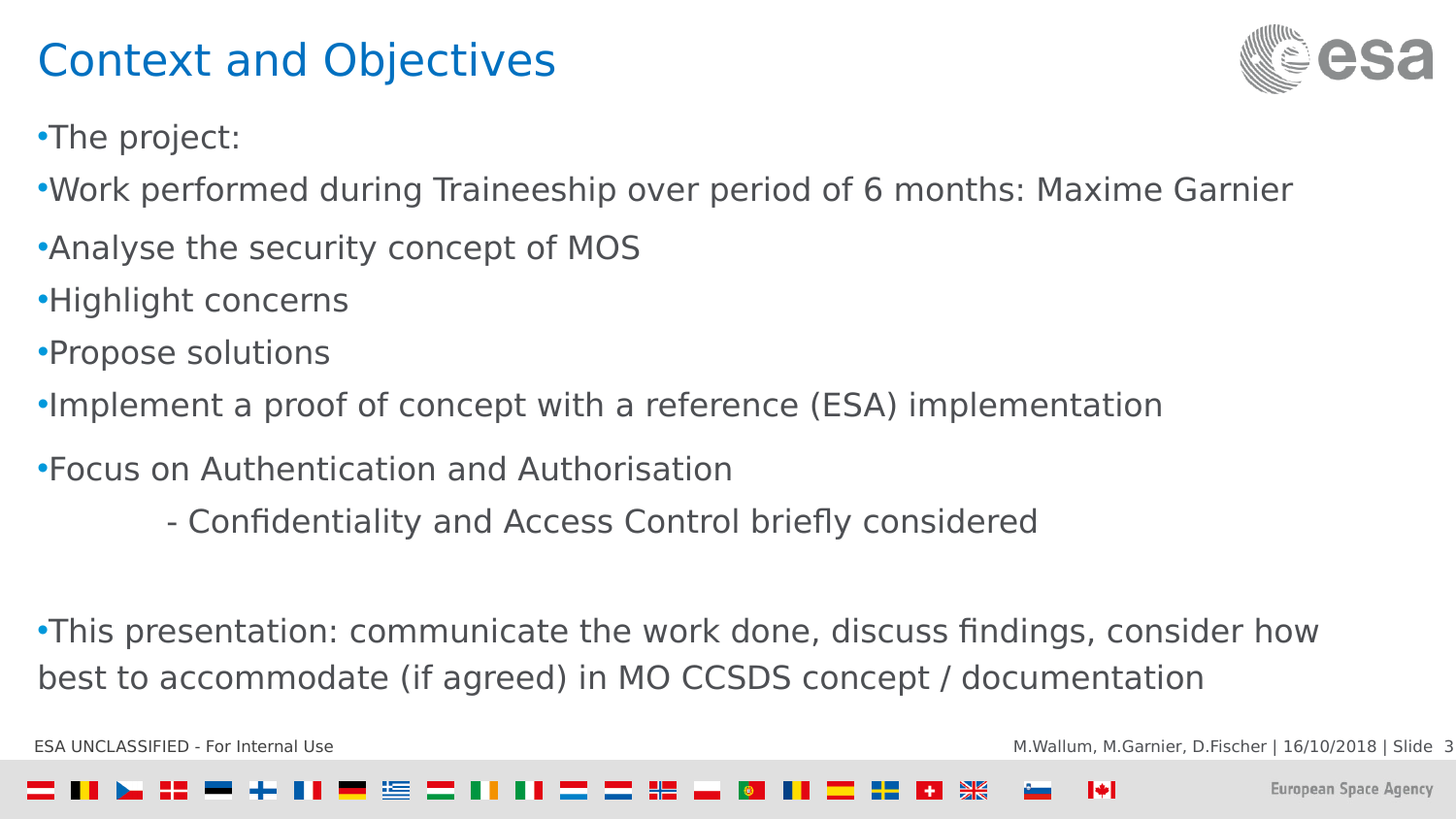

# Context and Objectives
The project:
Work performed during Traineeship over period of 6 months: Maxime Garnier
Analyse the security concept of MOS
Highlight concerns
Propose solutions
Implement a proof of concept with a reference (ESA) implementation
Focus on Authentication and Authorisation
- Confidentiality and Access Control briefly considered
This presentation: communicate the work done, discuss findings, consider how best to accommodate (if agreed) in MO CCSDS concept / documentation